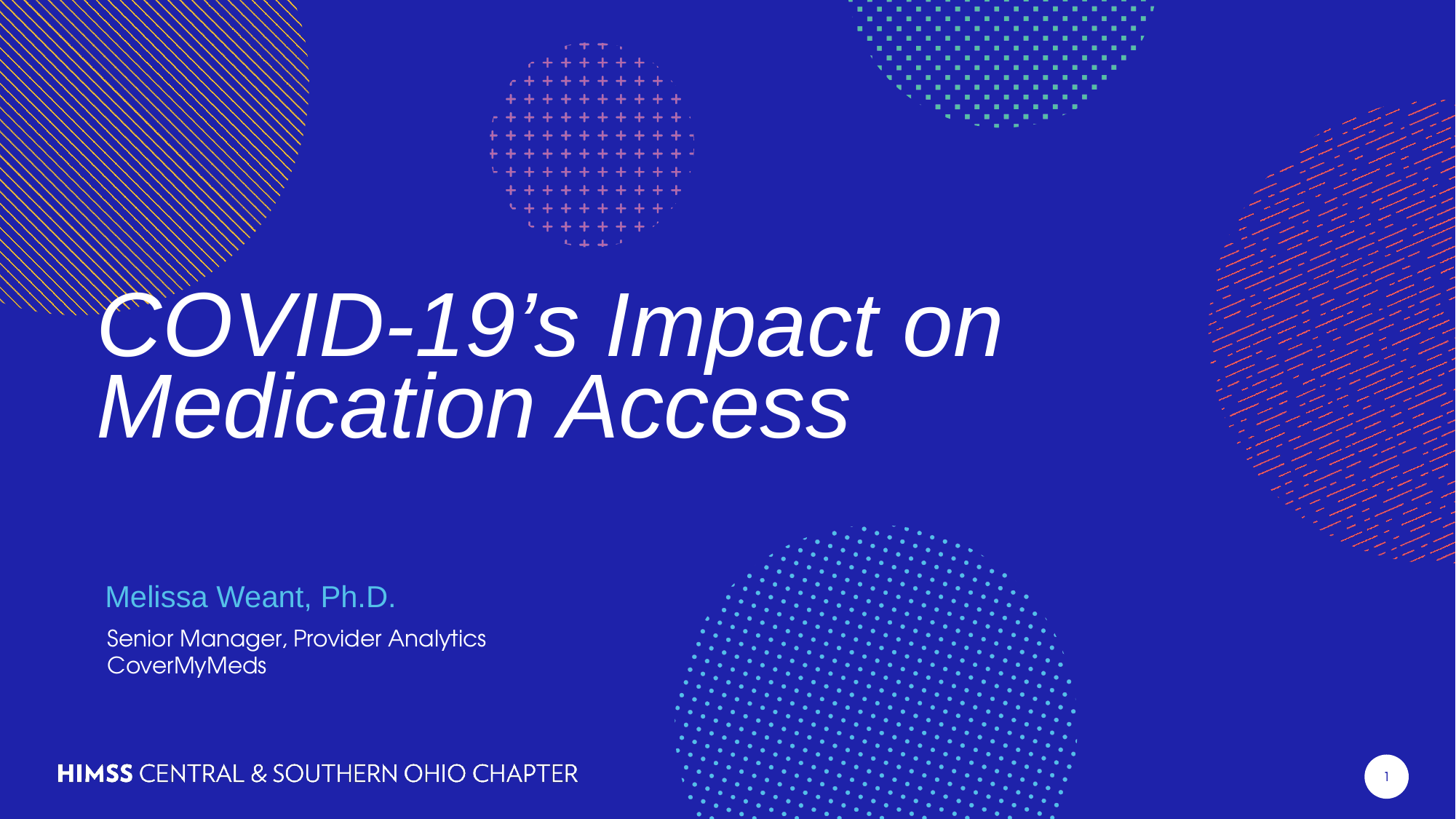

COVID-19’s Impact on
Medication Access
Melissa Weant, Ph.D.
Senior Manager, Provider Analytics
CoverMyMeds
1
1